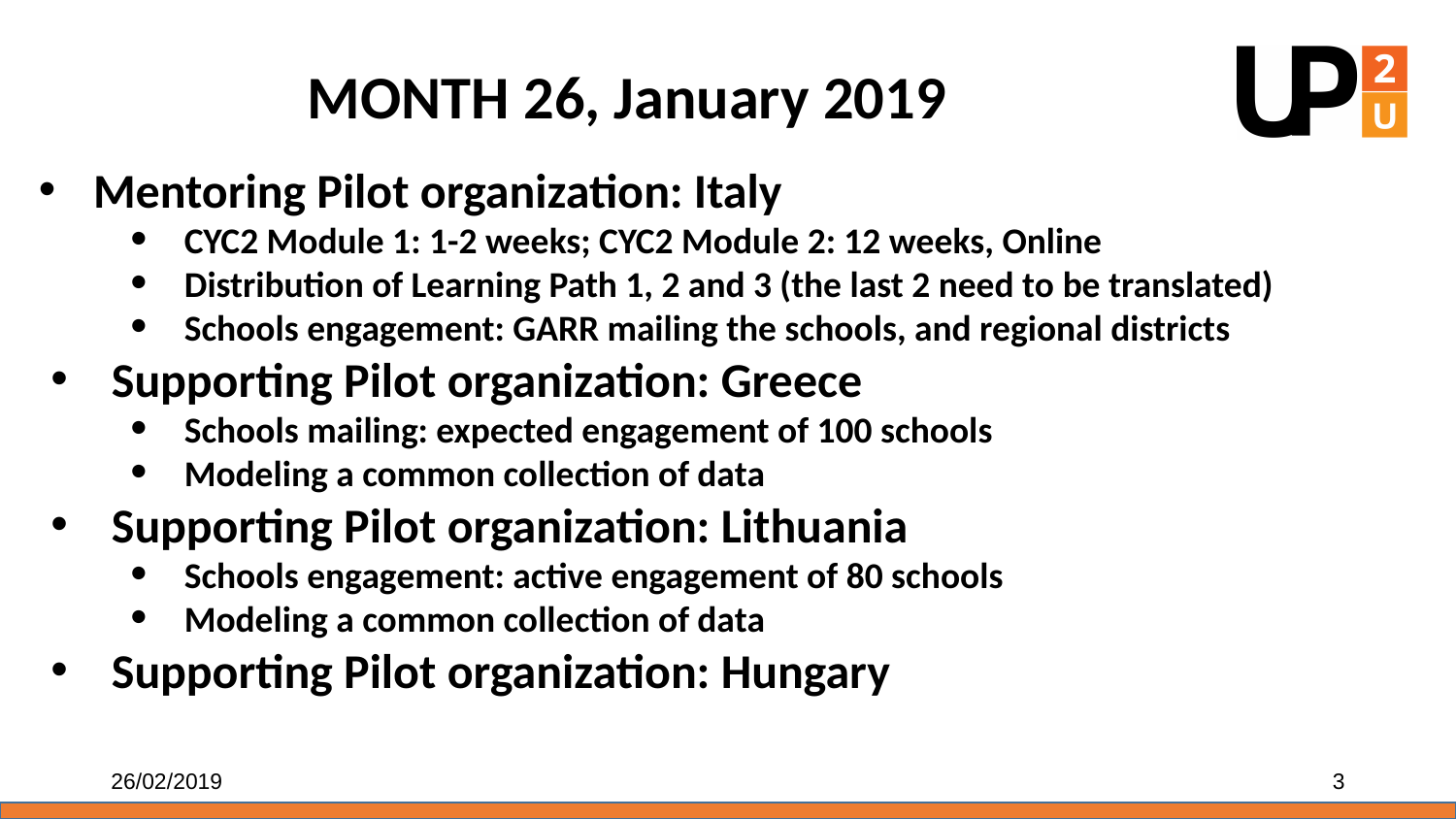

MONTH 26, January 2019
Mentoring Pilot organization: Italy
CYC2 Module 1: 1-2 weeks; CYC2 Module 2: 12 weeks, Online
Distribution of Learning Path 1, 2 and 3 (the last 2 need to be translated)
Schools engagement: GARR mailing the schools, and regional districts
Supporting Pilot organization: Greece
Schools mailing: expected engagement of 100 schools
Modeling a common collection of data
Supporting Pilot organization: Lithuania
Schools engagement: active engagement of 80 schools
Modeling a common collection of data
Supporting Pilot organization: Hungary

26/02/2019

3